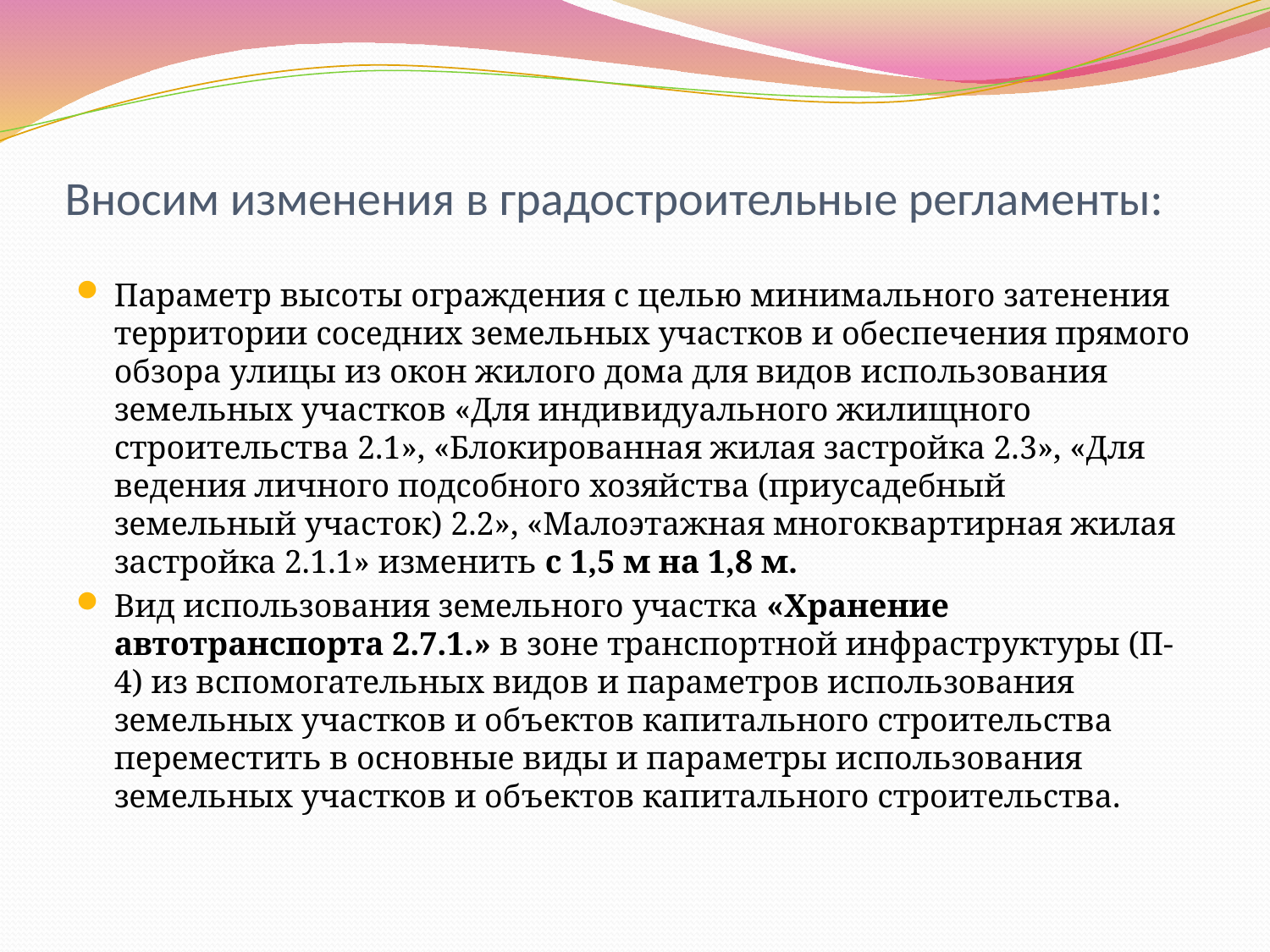

# Вносим изменения в градостроительные регламенты:
Параметр высоты ограждения с целью минимального затенения территории соседних земельных участков и обеспечения прямого обзора улицы из окон жилого дома для видов использования земельных участков «Для индивидуального жилищного строительства 2.1», «Блокированная жилая застройка 2.3», «Для ведения личного подсобного хозяйства (приусадебный земельный участок) 2.2», «Малоэтажная многоквартирная жилая застройка 2.1.1» изменить с 1,5 м на 1,8 м.
Вид использования земельного участка «Хранение автотранспорта 2.7.1.» в зоне транспортной инфраструктуры (П-4) из вспомогательных видов и параметров использования земельных участков и объектов капитального строительства переместить в основные виды и параметры использования земельных участков и объектов капитального строительства.